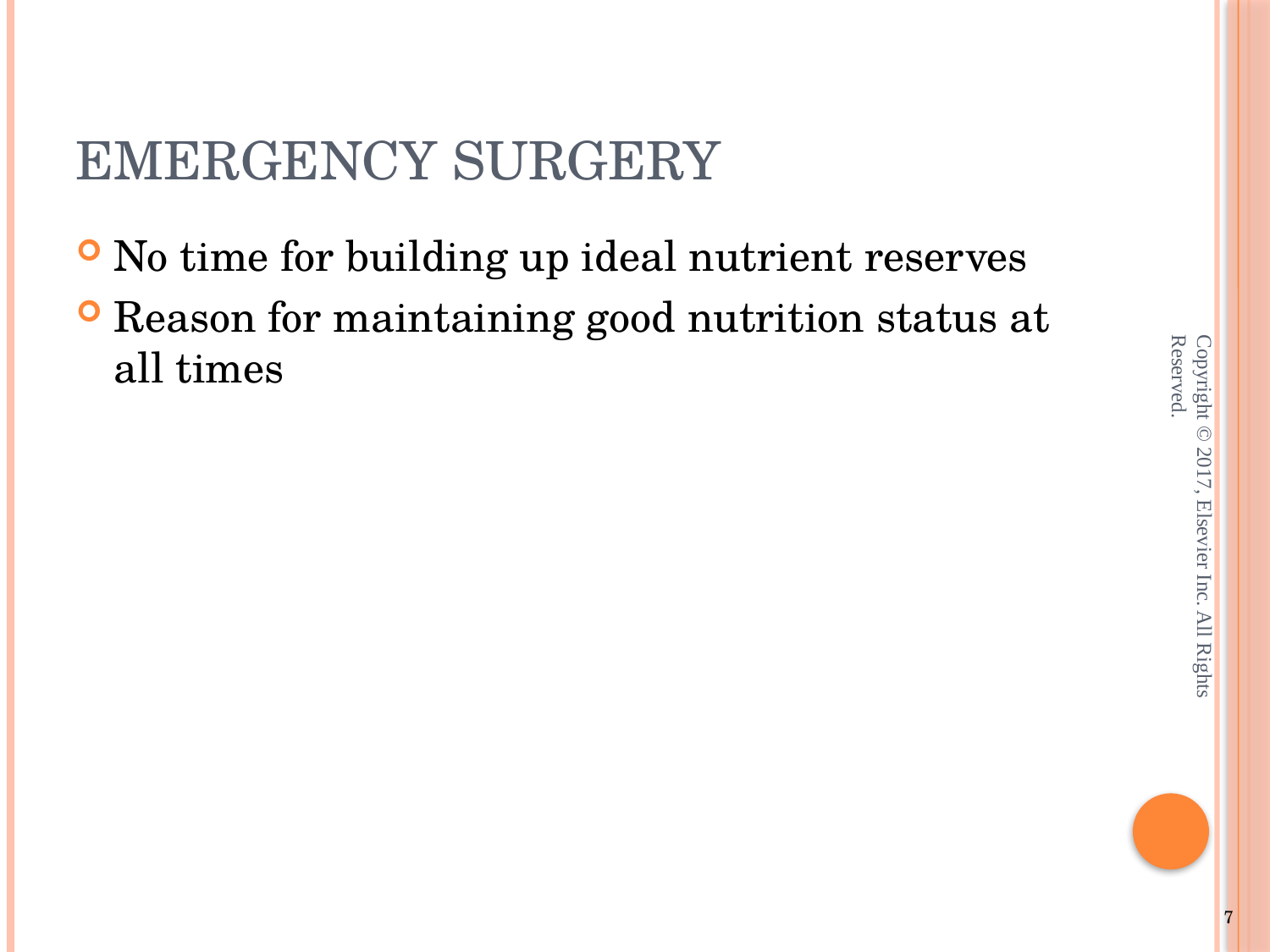

# Emergency Surgery
No time for building up ideal nutrient reserves
Reason for maintaining good nutrition status at all times
Copyright © 2017, Elsevier Inc. All Rights Reserved.
7